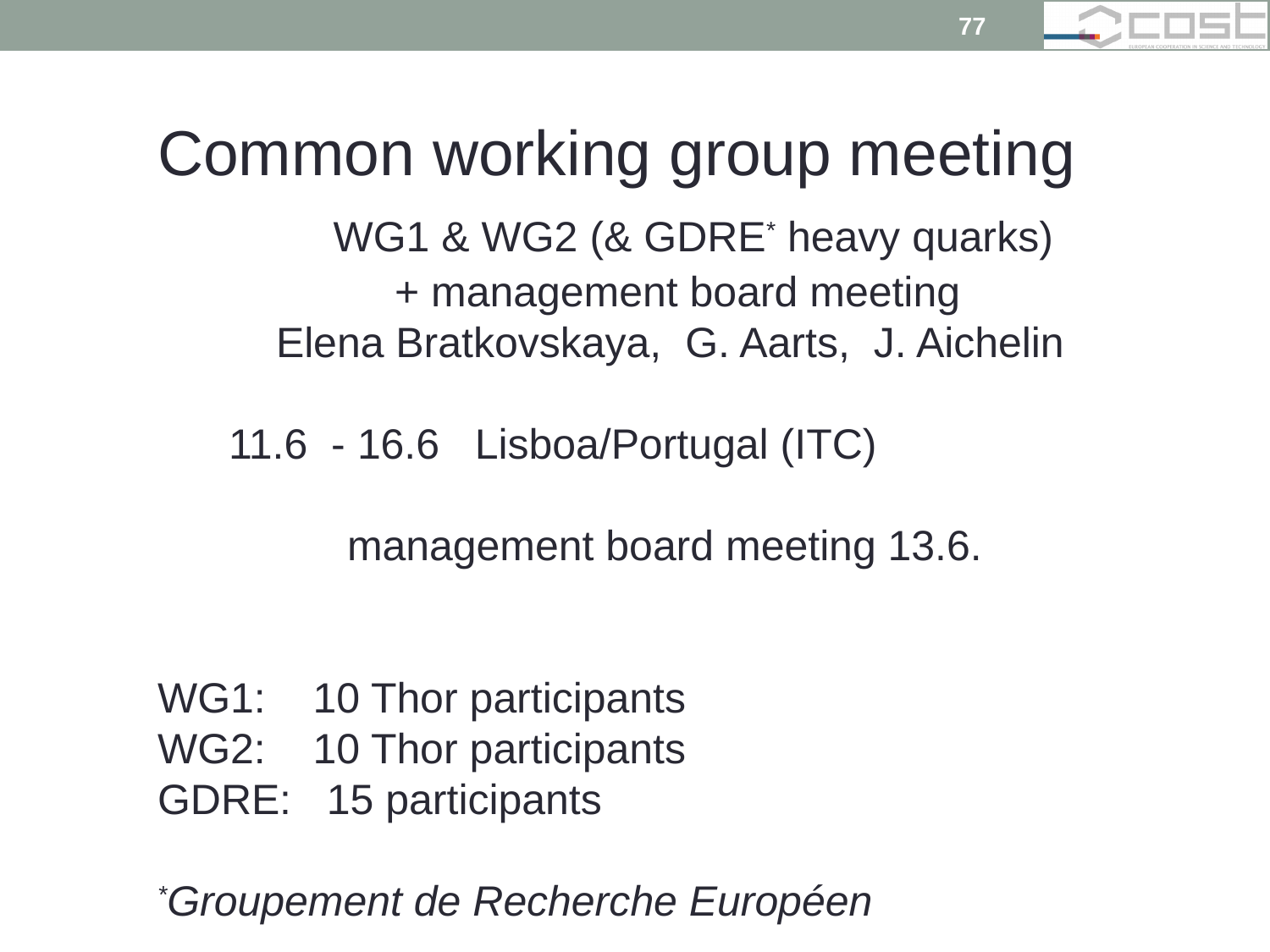

77
Common working group meeting
          WG1 & WG2 (& GDRE* heavy quarks)
                    + management board meeting
          Elena Bratkovskaya,  G. Aarts,  J. Aichelin

      11.6  - 16.6   Lisboa/Portugal (ITC)

                management board meeting 13.6.

WG1:    10 Thor participants
WG2:    10 Thor participants
GDRE:   15 participants

*Groupement de Recherche Européen